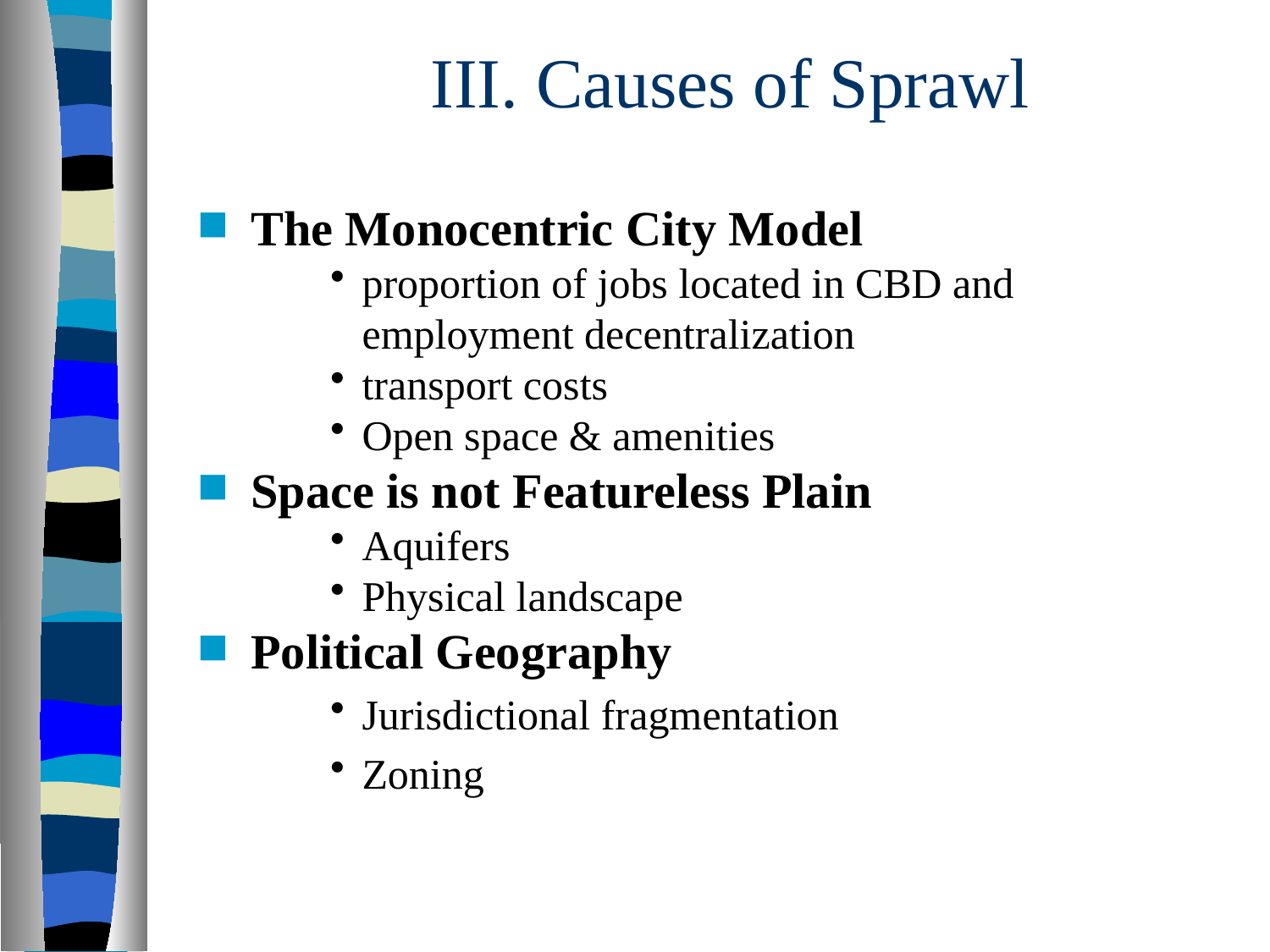

# III. Causes of Sprawl
The Monocentric City Model
proportion of jobs located in CBD and employment decentralization
transport costs
Open space & amenities
Space is not Featureless Plain
Aquifers
Physical landscape
Political Geography
Jurisdictional fragmentation
Zoning